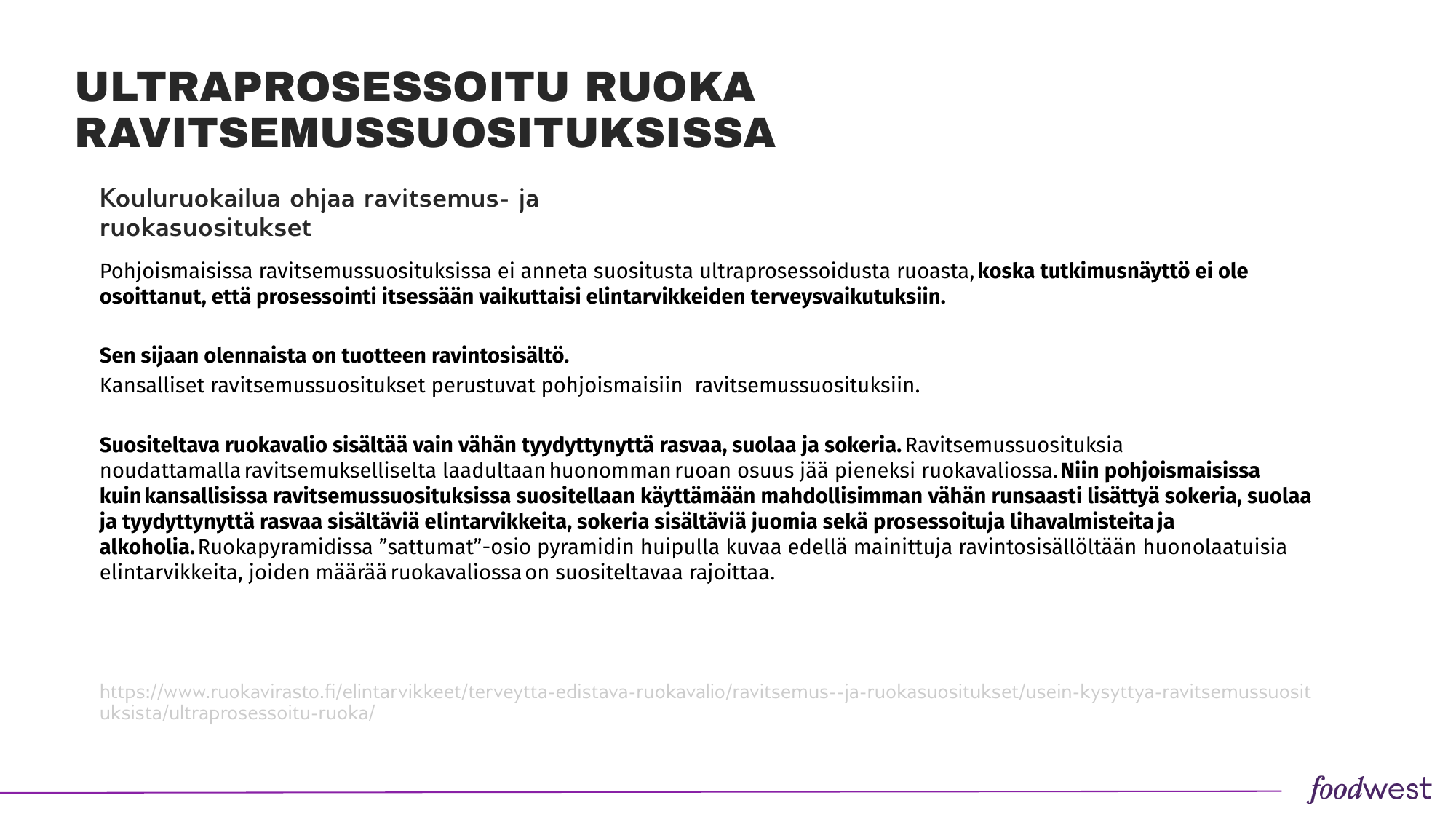

Ultraprosessoitu ruoka ravitsemussuosituksissa
Kouluruokailua ohjaa ravitsemus- ja ruokasuositukset

Pohjoismaisissa ravitsemussuosituksissa ei anneta suositusta ultraprosessoidusta ruoasta, koska tutkimusnäyttö ei ole osoittanut, että prosessointi itsessään vaikuttaisi elintarvikkeiden terveysvaikutuksiin.

Sen sijaan olennaista on tuotteen ravintosisältö.
Kansalliset ravitsemussuositukset perustuvat pohjoismaisiin  ravitsemussuosituksiin.

Suositeltava ruokavalio sisältää vain vähän tyydyttynyttä rasvaa, suolaa ja sokeria. Ravitsemussuosituksia noudattamalla ravitsemukselliselta laadultaan huonomman ruoan osuus jää pieneksi ruokavaliossa. Niin pohjoismaisissa kuin kansallisissa ravitsemussuosituksissa suositellaan käyttämään mahdollisimman vähän runsaasti lisättyä sokeria, suolaa ja tyydyttynyttä rasvaa sisältäviä elintarvikkeita, sokeria sisältäviä juomia sekä prosessoituja lihavalmisteita ja alkoholia. Ruokapyramidissa ”sattumat”-osio pyramidin huipulla kuvaa edellä mainittuja ravintosisällöltään huonolaatuisia elintarvikkeita, joiden määrää ruokavaliossa on suositeltavaa rajoittaa.

https://www.ruokavirasto.fi/elintarvikkeet/terveytta-edistava-ruokavalio/ravitsemus--ja-ruokasuositukset/usein-kysyttya-ravitsemussuosituksista/ultraprosessoitu-ruoka/